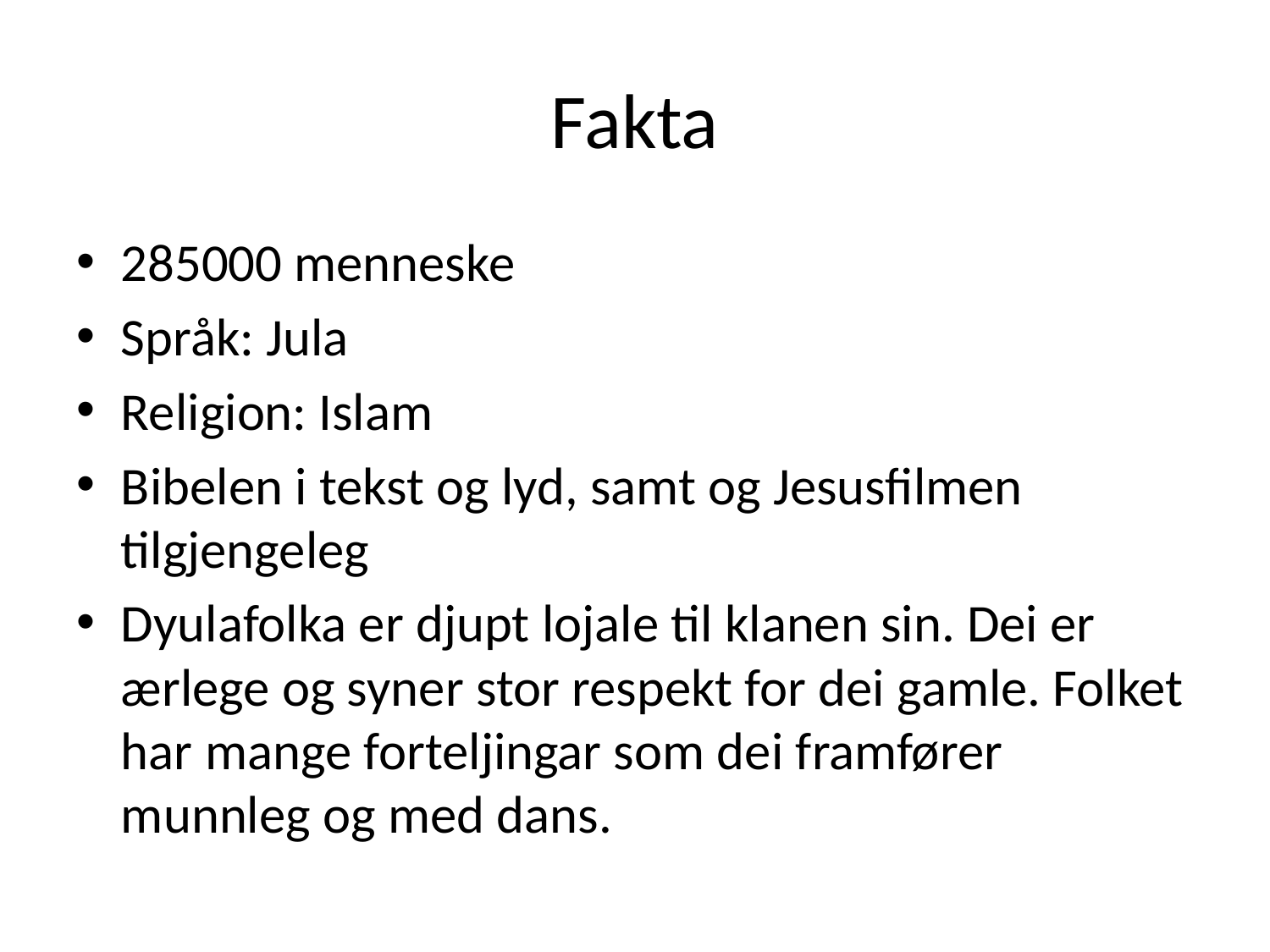

# Fakta
285000 menneske
Språk: Jula
Religion: Islam
Bibelen i tekst og lyd, samt og Jesusfilmen tilgjengeleg
Dyulafolka er djupt lojale til klanen sin. Dei er ærlege og syner stor respekt for dei gamle. Folket har mange forteljingar som dei framfører munnleg og med dans.